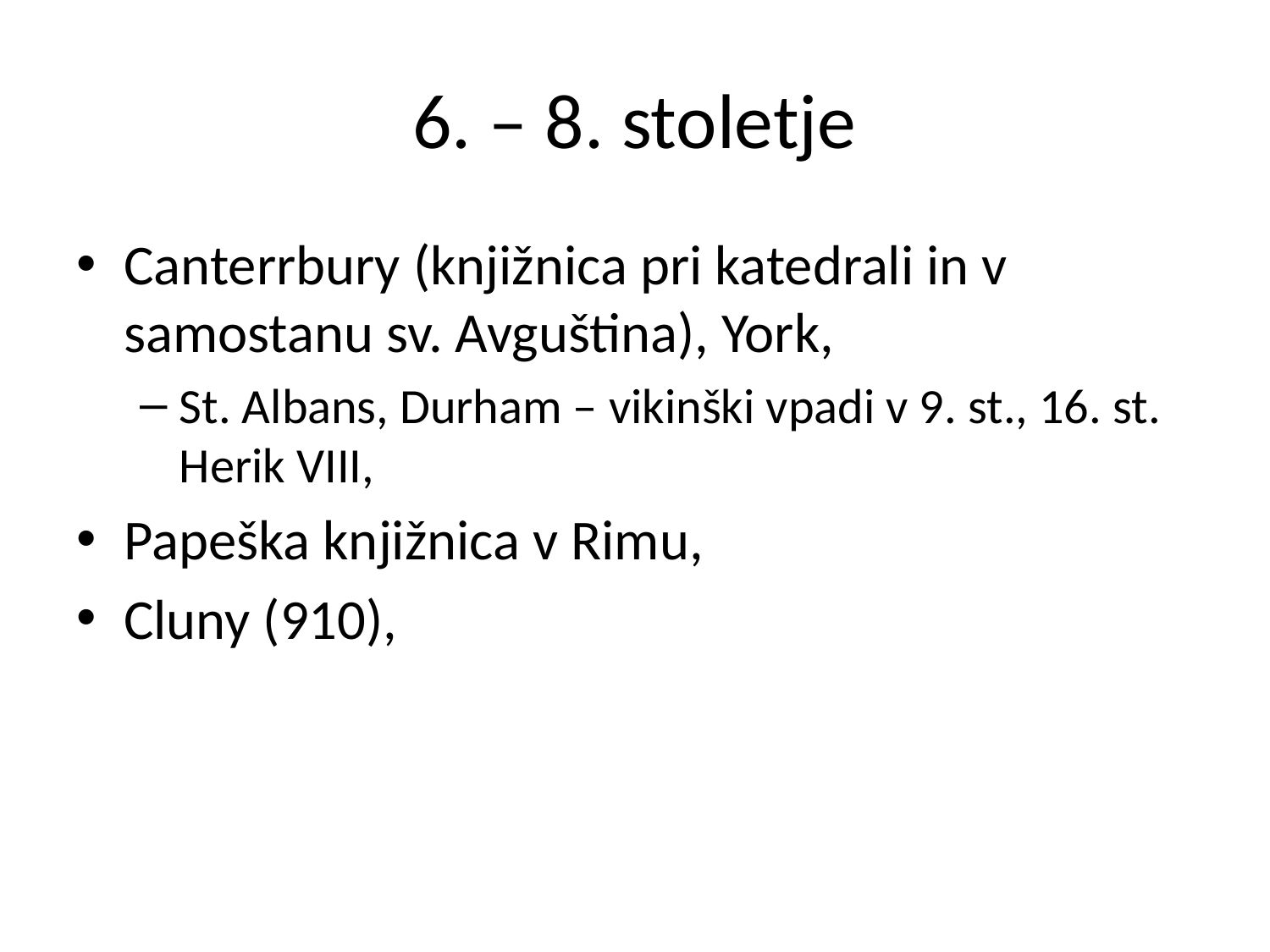

# 6. – 8. stoletje
Canterrbury (knjižnica pri katedrali in v samostanu sv. Avguština), York,
St. Albans, Durham – vikinški vpadi v 9. st., 16. st. Herik VIII,
Papeška knjižnica v Rimu,
Cluny (910),